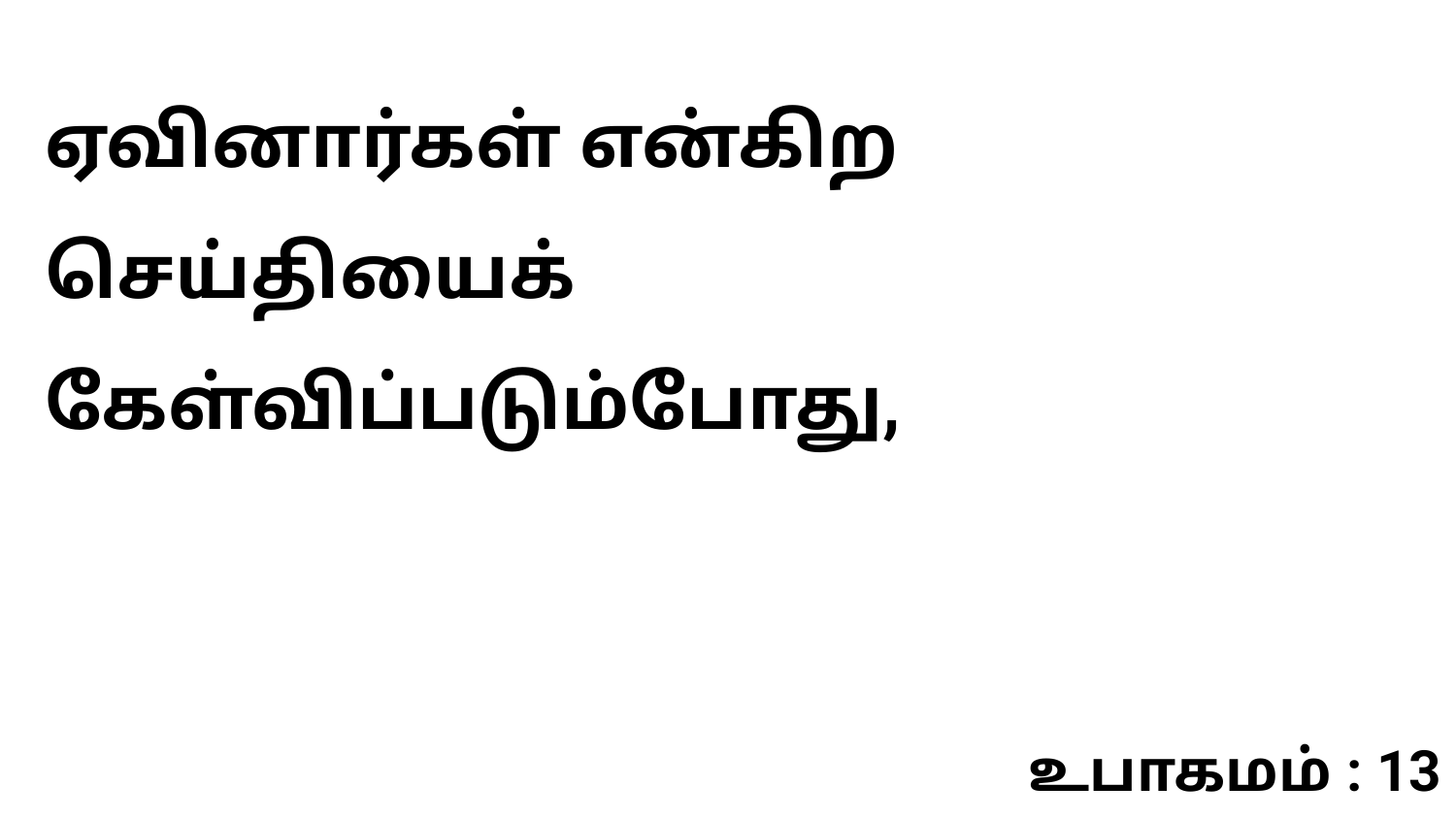

ஏவினார்கள் என்கிற செய்தியைக் கேள்விப்படும்போது,
உபாகமம் : 13